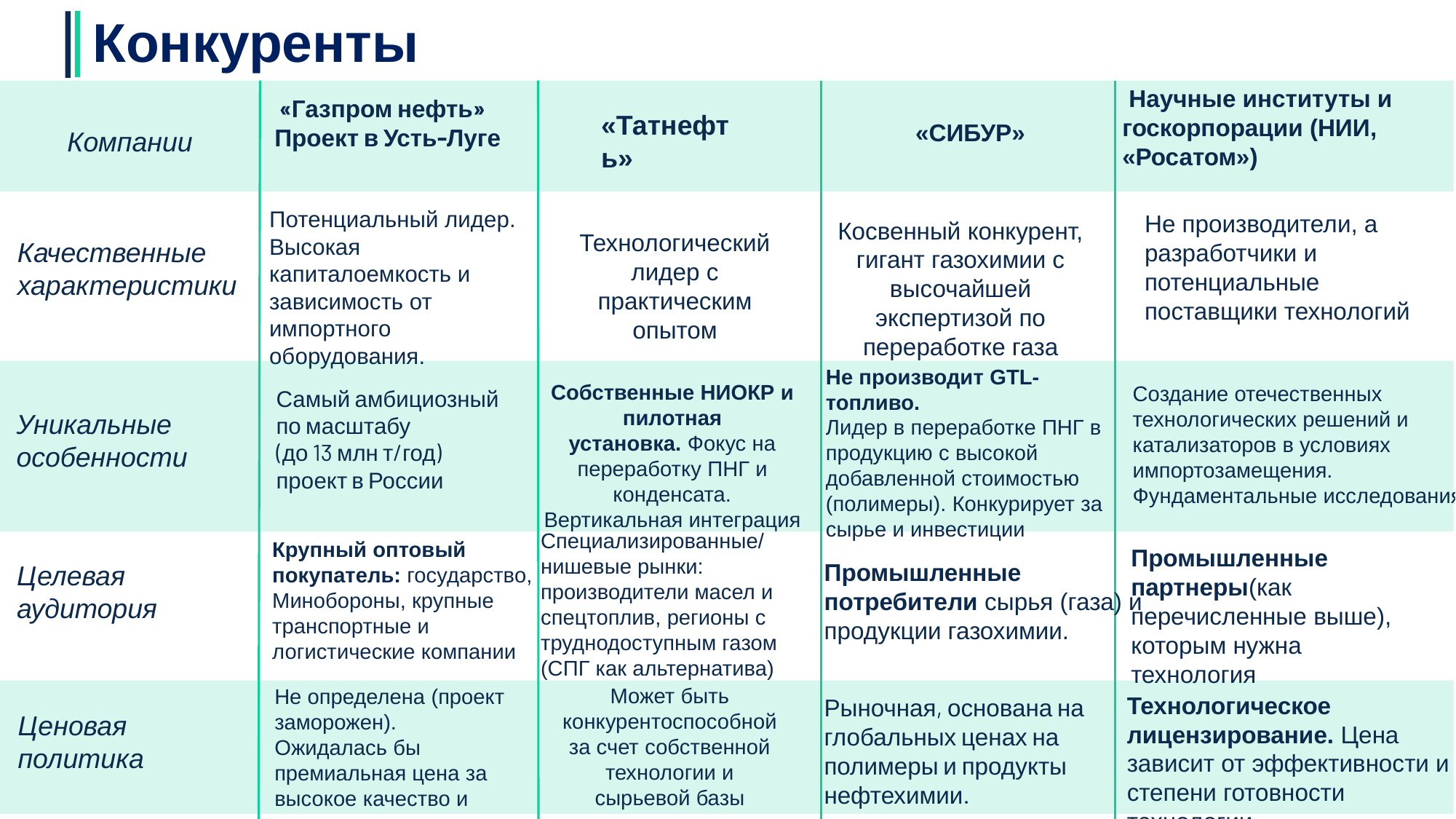

Конкуренты

 Научные институты и госкорпорации (НИИ, «Росатом»)

Компании
Качественные
характеристики
Уникальные
особенности
Целевая
аудитория
Ценовая
политика
 «Газпром нефть» Проект в Усть-Луге
«Татнефть»
«СИБУР»
Потенциальный лидер. Высокая капиталоемкость и зависимость от импортного оборудования.
Не производители, а разработчики и потенциальные поставщики технологий
Косвенный конкурент, гигант газохимии с высочайшей экспертизой по переработке газа
Технологический лидер с практическим опытом
Не производит GTL-топливо.
Лидер в переработке ПНГ в продукцию с высокой добавленной стоимостью (полимеры). Конкурирует за сырье и инвестиции
Собственные НИОКР и пилотная установка. Фокус на переработку ПНГ и конденсата. Вертикальная интеграция
Создание отечественных технологических решений и катализаторов в условиях импортозамещения. Фундаментальные исследования
Самый амбициозный по масштабу
(до 13 млн т/год) проект в России
Специализированные/
нишевые рынки: производители масел и спецтоплив, регионы с труднодоступным газом (СПГ как альтернатива)
Крупный оптовый покупатель: государство, Минобороны, крупные транспортные и логистические компании
Промышленные партнеры(как перечисленные выше), которым нужна технология
Промышленные потребители сырья (газа) и продукции газохимии.
Может быть конкурентоспособной за счет собственной технологии и сырьевой базы
Не определена (проект заморожен). Ожидалась бы премиальная цена за высокое качество и импортозамещение
Технологическое лицензирование. Цена зависит от эффективности и степени готовности технологии.
Рыночная, основана на глобальных ценах на полимеры и продукты нефтехимии.